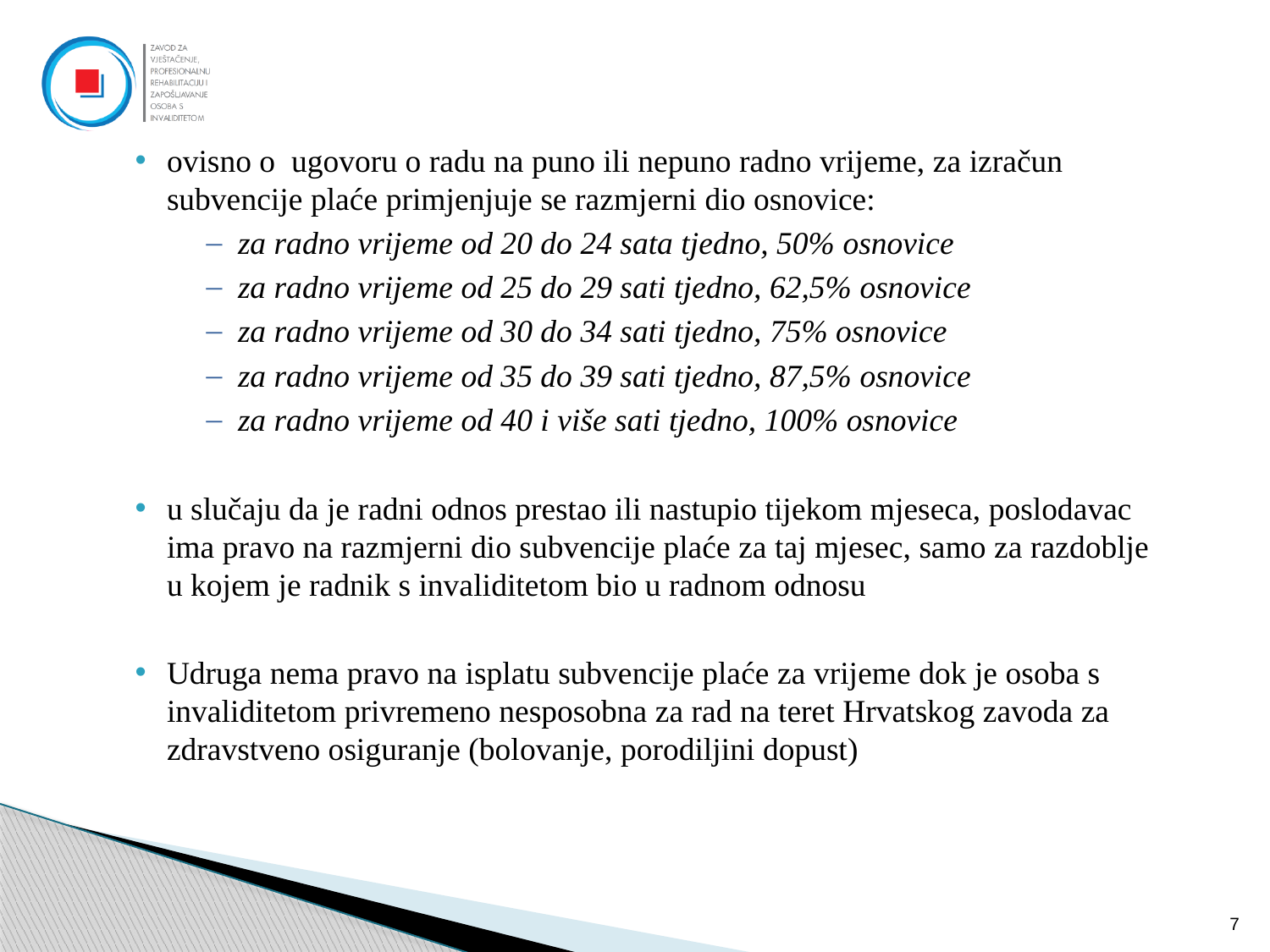

#
ovisno o  ugovoru o radu na puno ili nepuno radno vrijeme, za izračun subvencije plaće primjenjuje se razmjerni dio osnovice:
za radno vrijeme od 20 do 24 sata tjedno, 50% osnovice
za radno vrijeme od 25 do 29 sati tjedno, 62,5% osnovice
za radno vrijeme od 30 do 34 sati tjedno, 75% osnovice
za radno vrijeme od 35 do 39 sati tjedno, 87,5% osnovice
za radno vrijeme od 40 i više sati tjedno, 100% osnovice

u slučaju da je radni odnos prestao ili nastupio tijekom mjeseca, poslodavac ima pravo na razmjerni dio subvencije plaće za taj mjesec, samo za razdoblje u kojem je radnik s invaliditetom bio u radnom odnosu

Udruga nema pravo na isplatu subvencije plaće za vrijeme dok je osoba s invaliditetom privremeno nesposobna za rad na teret Hrvatskog zavoda za zdravstveno osiguranje (bolovanje, porodiljini dopust)
7